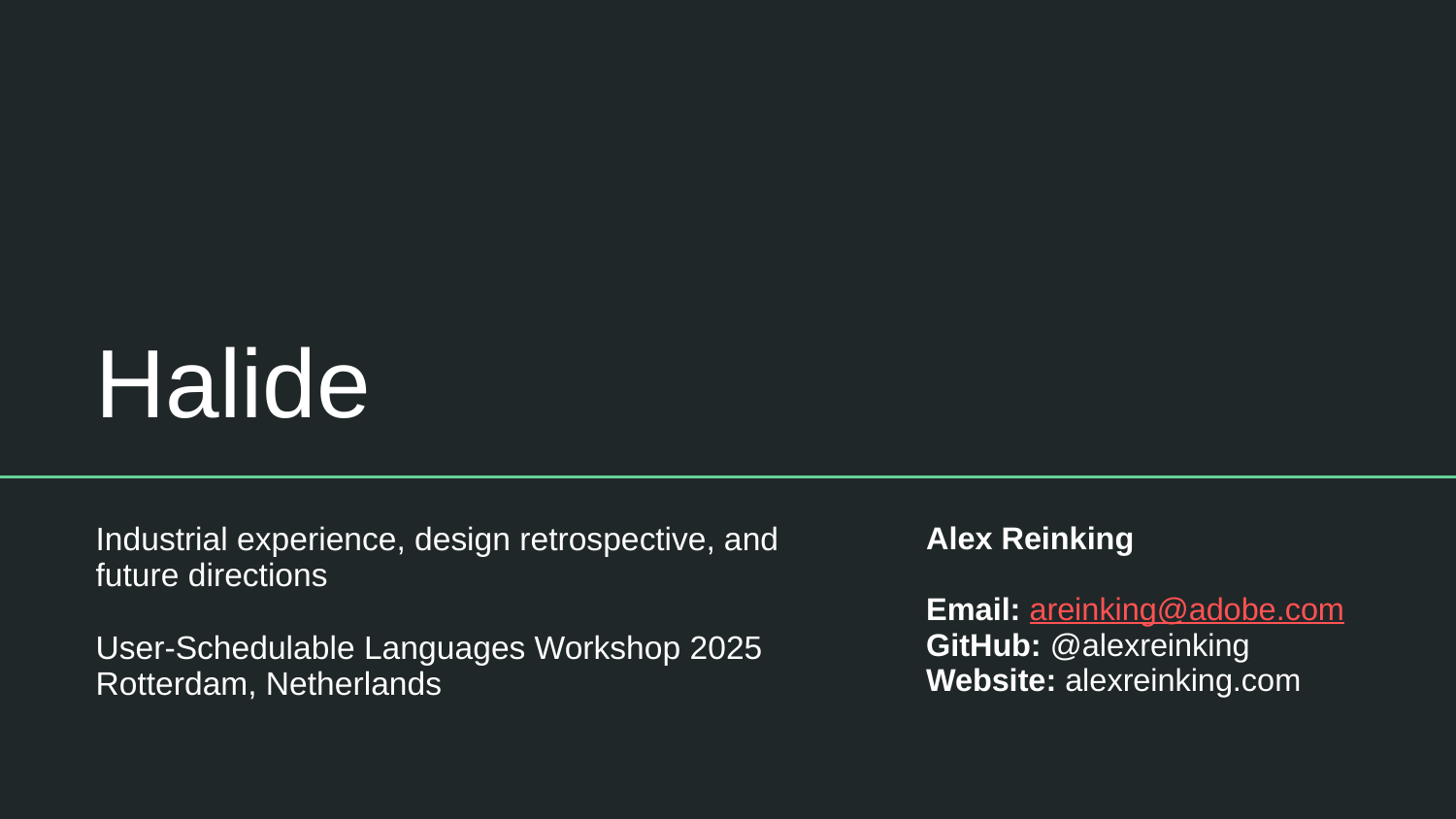

# Halide
Industrial experience, design retrospective, and future directions

User-Schedulable Languages Workshop 2025
Rotterdam, Netherlands
Alex Reinking

Email: areinking@adobe.com
GitHub: @alexreinking
Website: alexreinking.com